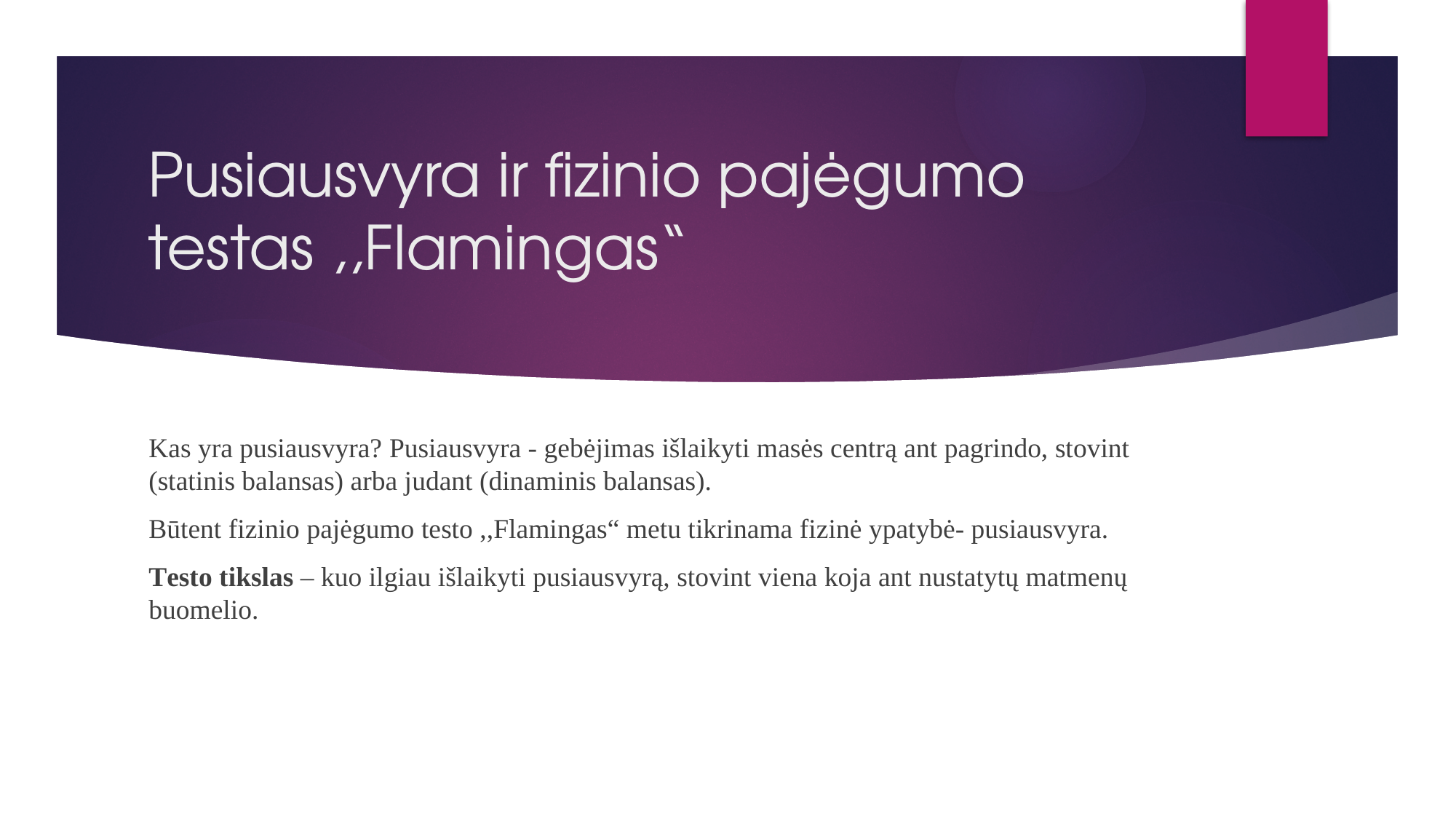

# Pusiausvyra ir fizinio pajėgumo testas ,,Flamingas“
Kas yra pusiausvyra? Pusiausvyra - gebėjimas išlaikyti masės centrą ant pagrindo, stovint (statinis balansas) arba judant (dinaminis balansas).
Būtent fizinio pajėgumo testo ,,Flamingas“ metu tikrinama fizinė ypatybė- pusiausvyra.
Testo tikslas – kuo ilgiau išlaikyti pusiausvyrą, stovint viena koja ant nustatytų matmenų buomelio.